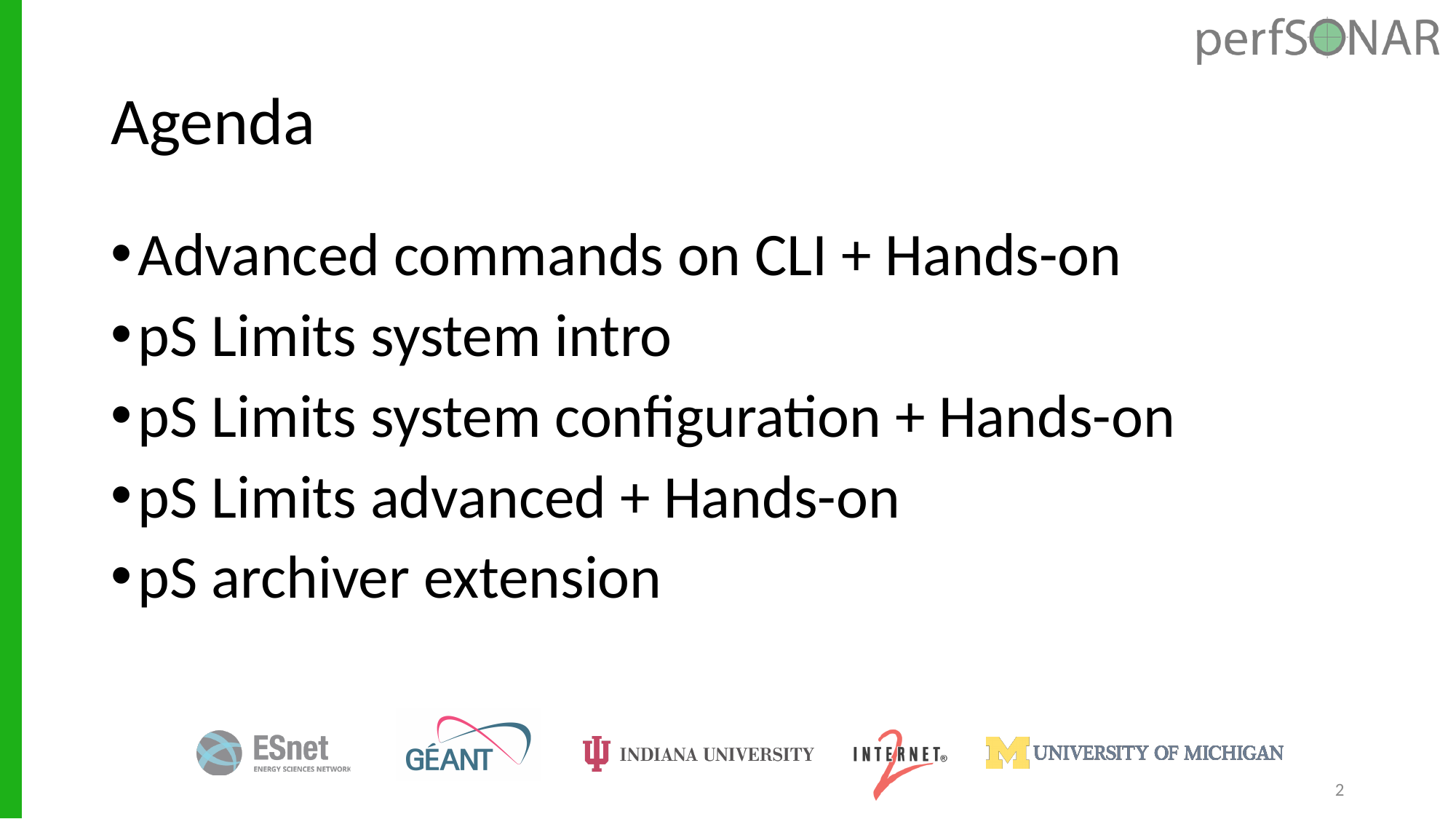

# Agenda
Advanced commands on CLI + Hands-on
pS Limits system intro
pS Limits system configuration + Hands-on
pS Limits advanced + Hands-on
pS archiver extension
2